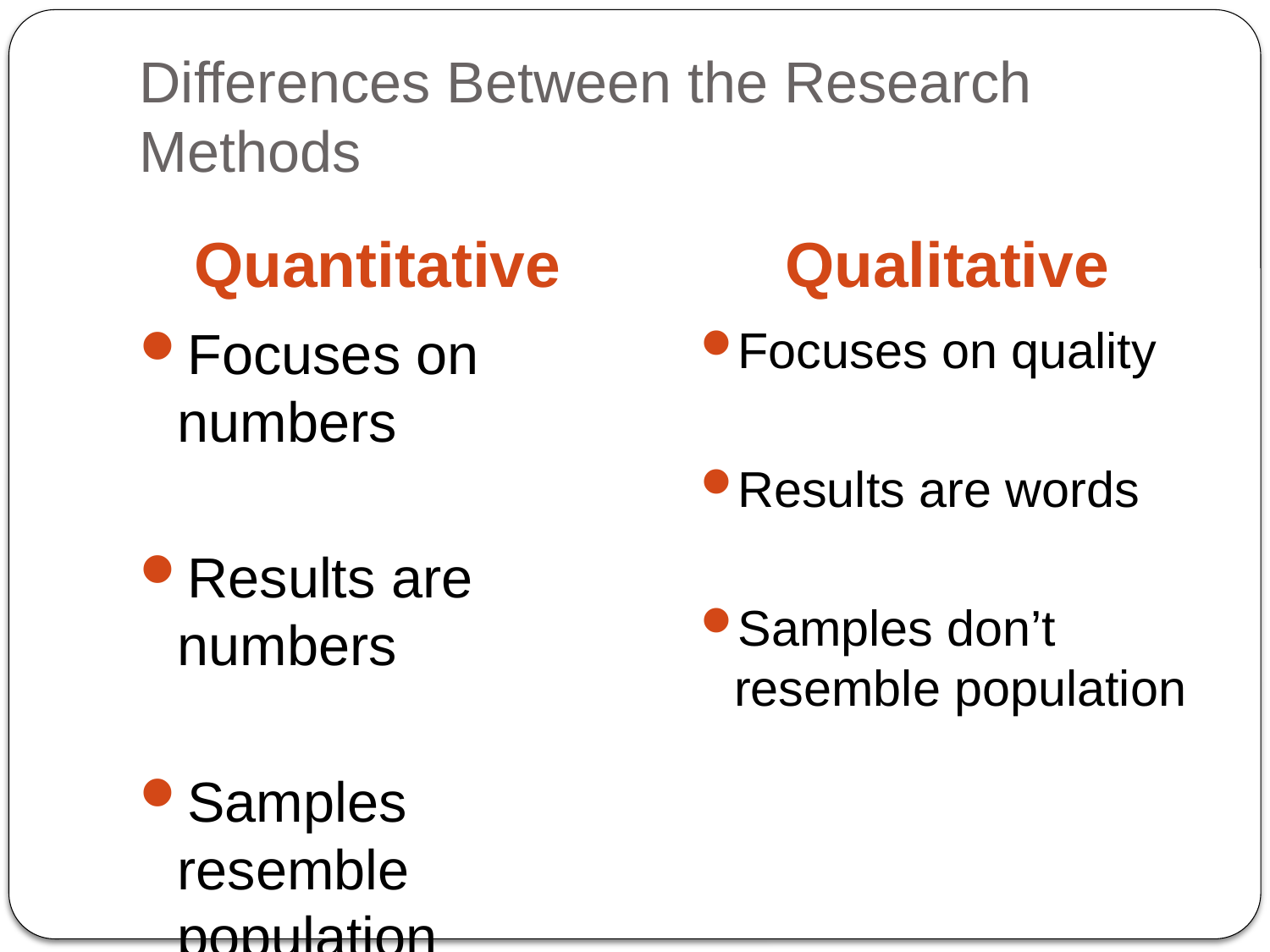

# Differences Between the Research   Methods
Quantitative
Qualitative
Focuses on numbers

Results are numbers

Samples resemble population

Focuses on quality

Results are words

Samples don’t resemble population